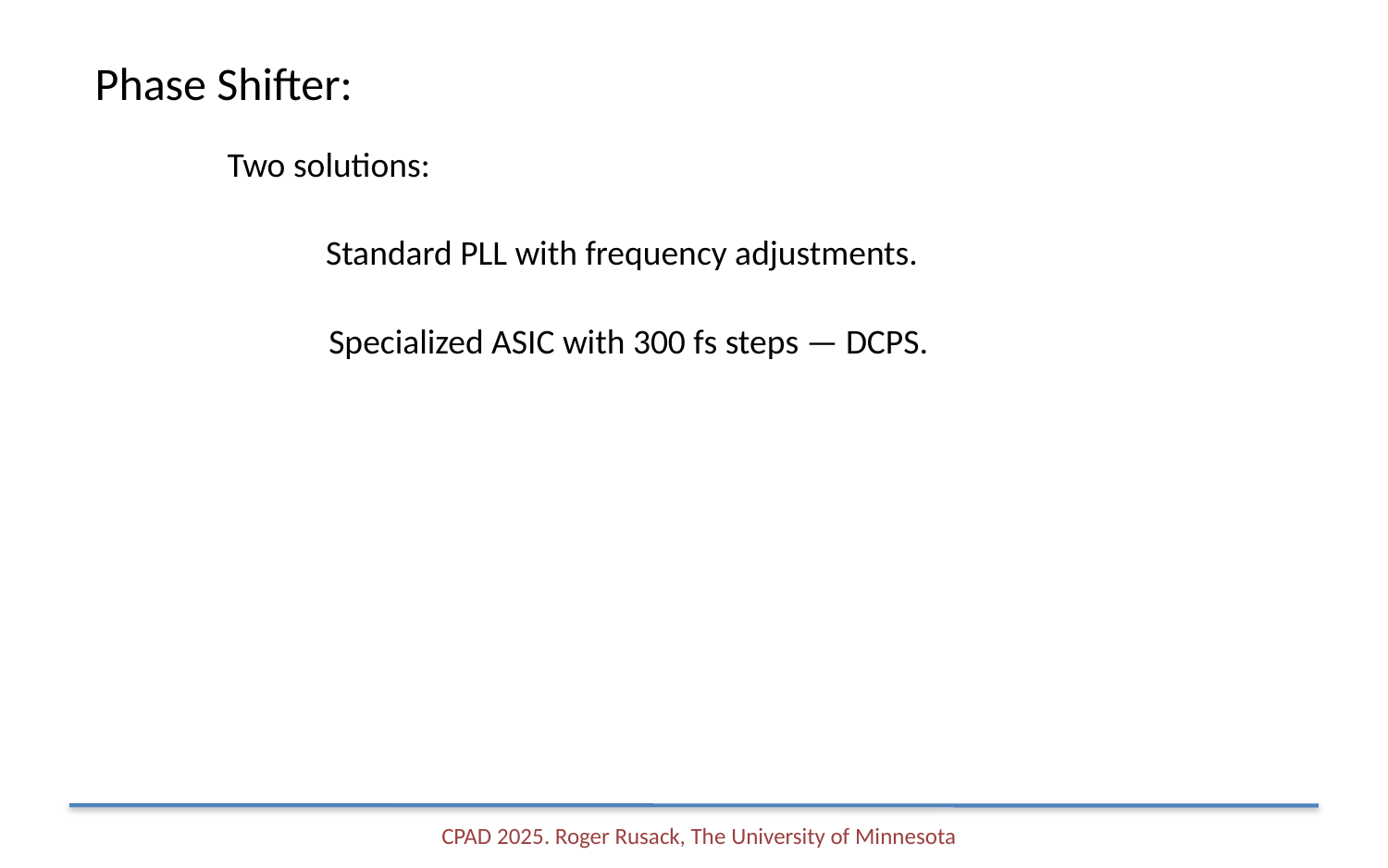

Phase Shifter:
Two solutions:
Standard PLL with frequency adjustments.
Specialized ASIC with 300 fs steps — DCPS.
8